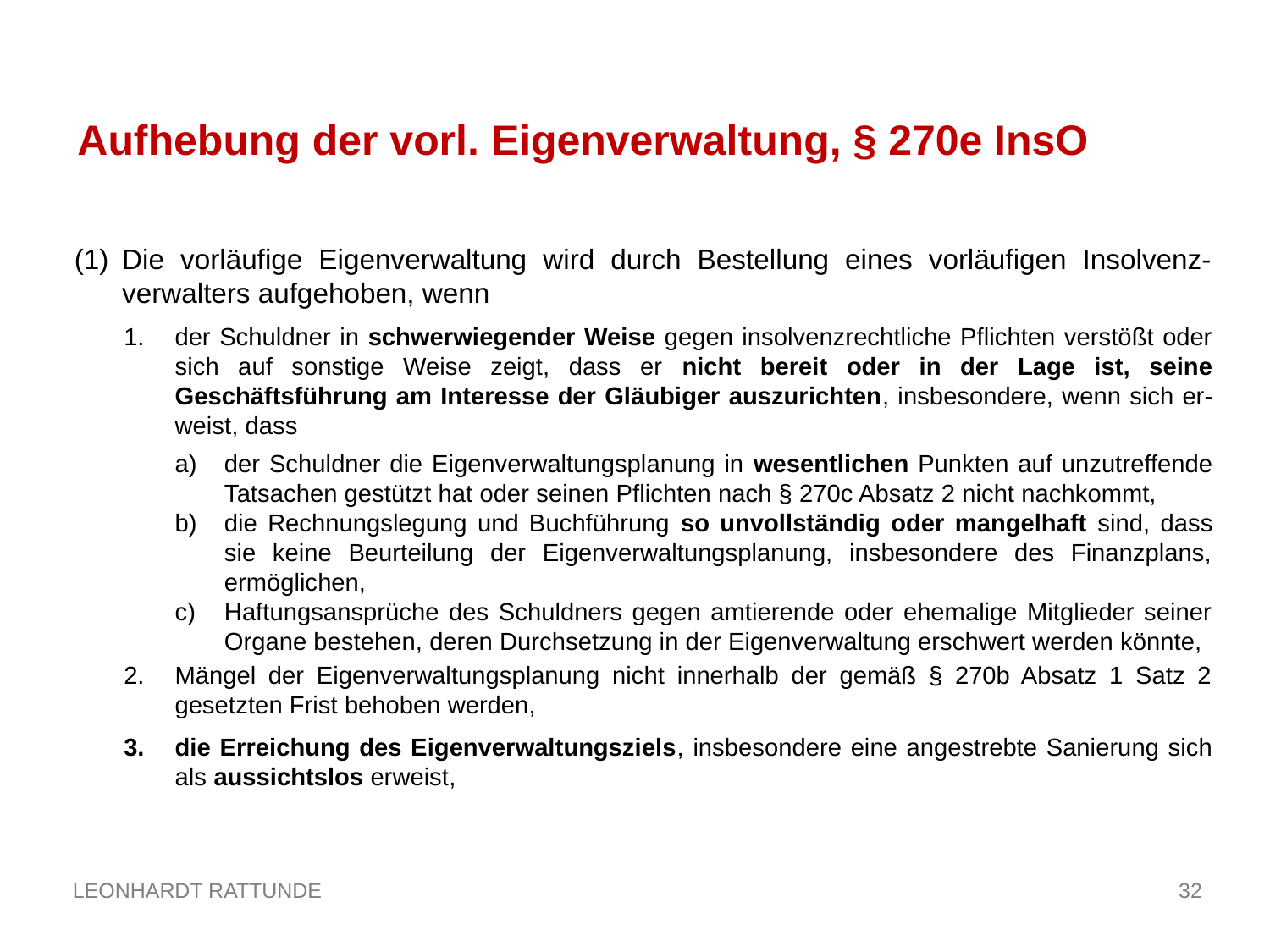

Aufhebung der vorl. Eigenverwaltung, § 270e InsO
Die vorläufige Eigenverwaltung wird durch Bestellung eines vorläufigen Insolvenz-verwalters aufgehoben, wenn

der Schuldner in schwerwiegender Weise gegen insolvenzrechtliche Pflichten verstößt oder sich auf sonstige Weise zeigt, dass er nicht bereit oder in der Lage ist, seine Geschäftsführung am Interesse der Gläubiger auszurichten, insbesondere, wenn sich er-weist, dass

der Schuldner die Eigenverwaltungsplanung in wesentlichen Punkten auf unzutreffende Tatsachen gestützt hat oder seinen Pflichten nach § 270c Absatz 2 nicht nachkommt,
die Rechnungslegung und Buchführung so unvollständig oder mangelhaft sind, dass sie keine Beurteilung der Eigenverwaltungsplanung, insbesondere des Finanzplans, ermöglichen,
Haftungsansprüche des Schuldners gegen amtierende oder ehemalige Mitglieder seiner Organe bestehen, deren Durchsetzung in der Eigenverwaltung erschwert werden könnte,

Mängel der Eigenverwaltungsplanung nicht innerhalb der gemäß § 270b Absatz 1 Satz 2 gesetzten Frist behoben werden,

die Erreichung des Eigenverwaltungsziels, insbesondere eine angestrebte Sanierung sich als aussichtslos erweist,

32